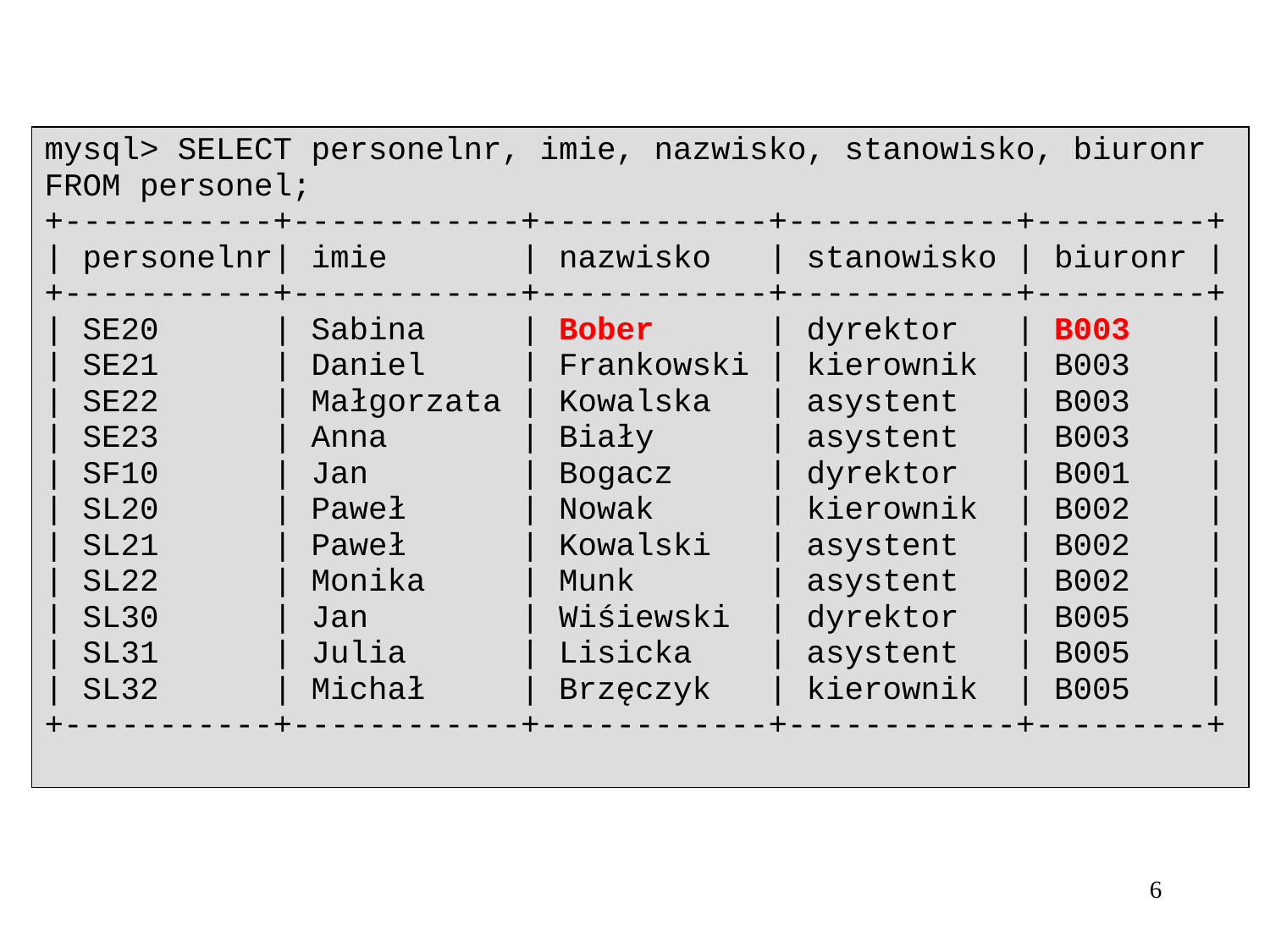

| mysql> SELECT personelnr, imie, nazwisko, stanowisko, biuronr FROM personel; +-----------+------------+------------+------------+---------+ | personelnr| imie | nazwisko | stanowisko | biuronr | +-----------+------------+------------+------------+---------+ | SE20 | Sabina | Bober | dyrektor | B003 | | SE21 | Daniel | Frankowski | kierownik | B003 | | SE22 | Małgorzata | Kowalska | asystent | B003 | | SE23 | Anna | Biały | asystent | B003 | | SF10 | Jan | Bogacz | dyrektor | B001 | | SL20 | Paweł | Nowak | kierownik | B002 | | SL21 | Paweł | Kowalski | asystent | B002 | | SL22 | Monika | Munk | asystent | B002 | | SL30 | Jan | Wiśiewski | dyrektor | B005 | | SL31 | Julia | Lisicka | asystent | B005 | | SL32 | Michał | Brzęczyk | kierownik | B005 | +-----------+------------+------------+------------+---------+ |
| --- |
6